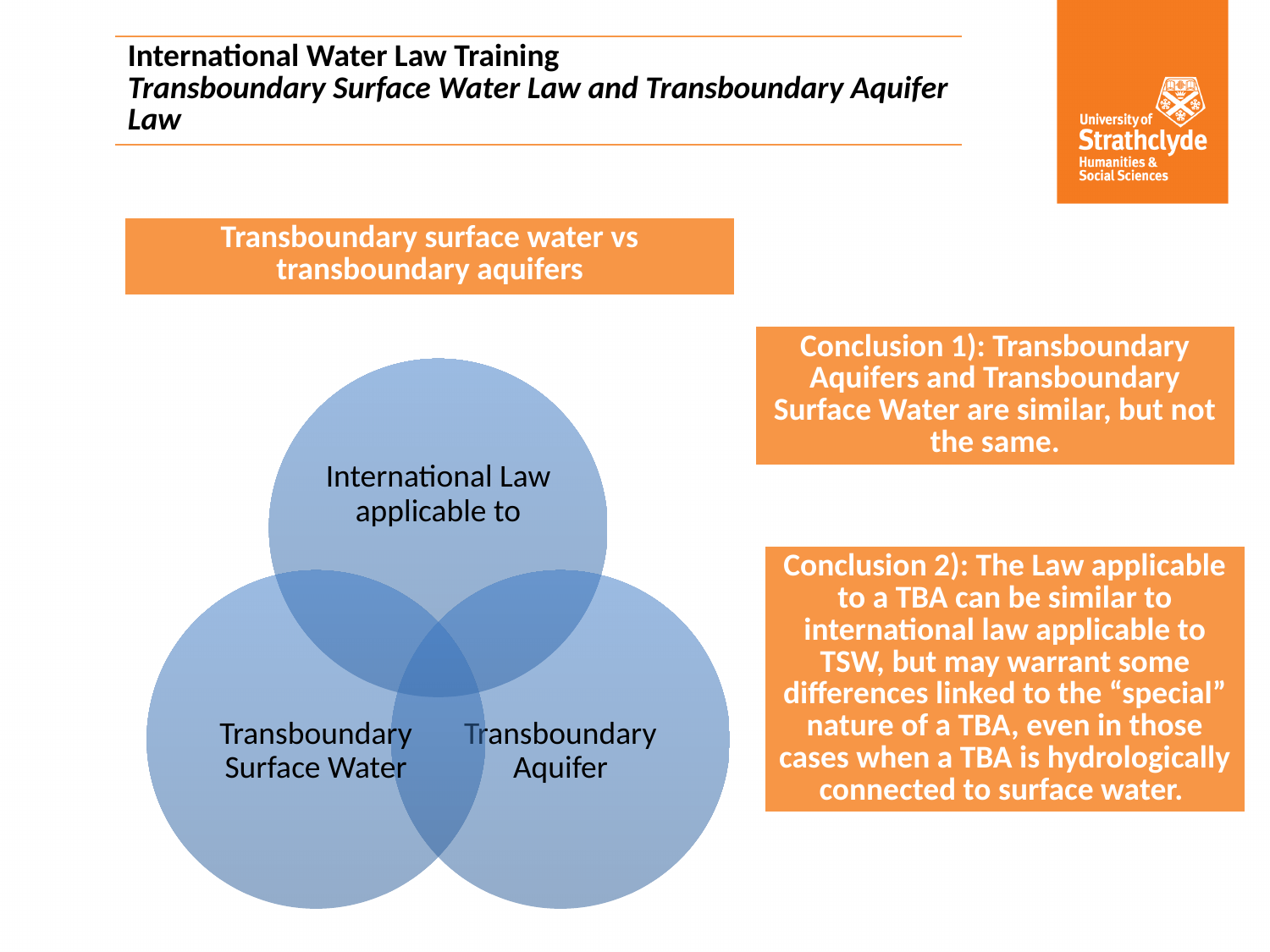

| International Water Law Training Transboundary Surface Water Law and Transboundary Aquifer Law |
| --- |
| Transboundary surface water vs transboundary aquifers |
| --- |
| Conclusion 1): Transboundary Aquifers and Transboundary Surface Water are similar, but not the same. |
| --- |
International Law applicable to
Transboundary Aquifer
Transboundary Surface Water
| Conclusion 2): The Law applicable to a TBA can be similar to international law applicable to TSW, but may warrant some differences linked to the “special” nature of a TBA, even in those cases when a TBA is hydrologically connected to surface water. |
| --- |